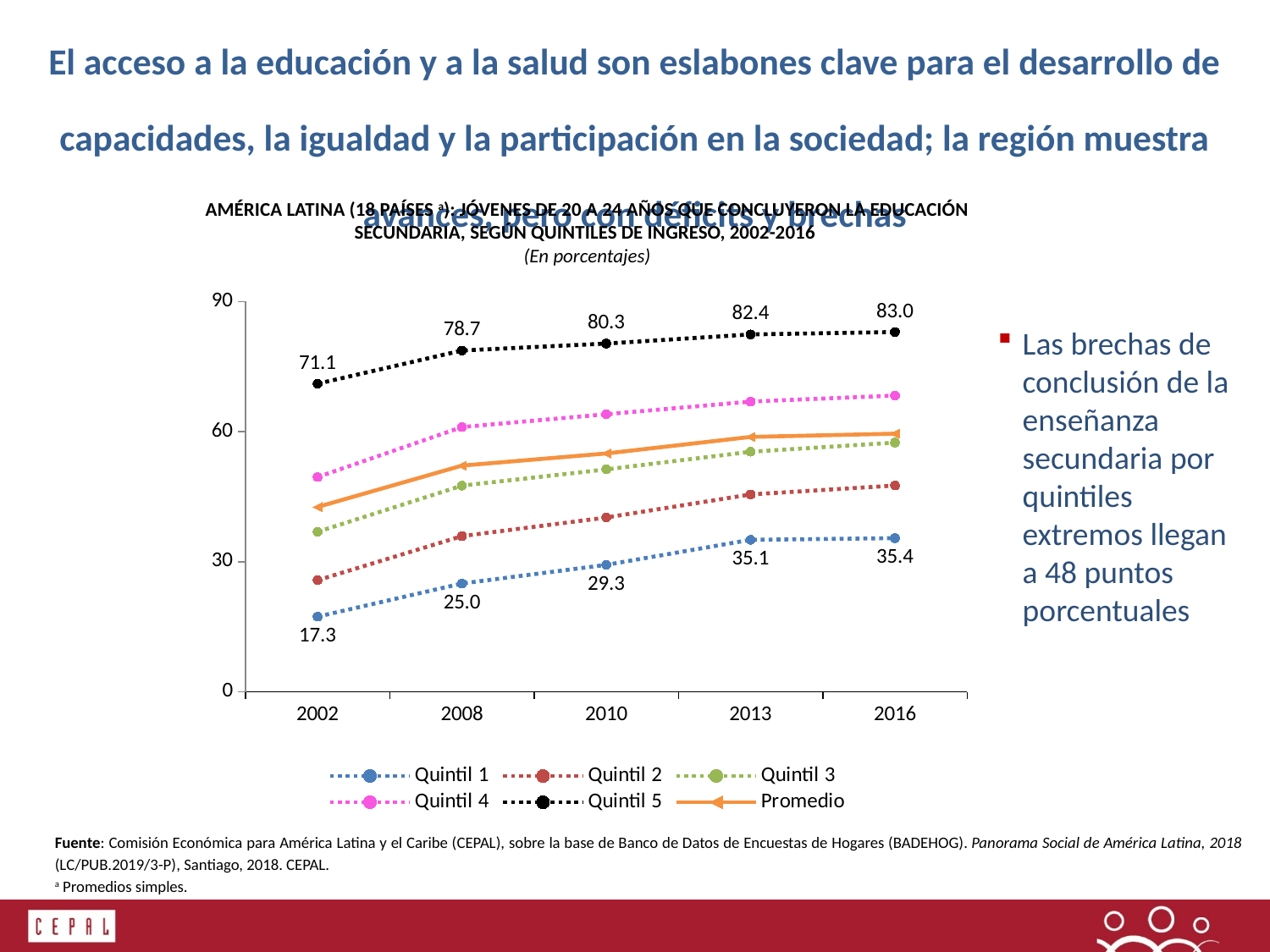

# El acceso a la educación y a la salud son eslabones clave para el desarrollo de capacidades, la igualdad y la participación en la sociedad; la región muestra avances, pero con déficits y brechas
AMÉRICA LATINA (18 PAÍSES a): JÓVENES DE 20 A 24 AÑOS QUE CONCLUYERON LA EDUCACIÓN SECUNDARIA, SEGÚN QUINTILES DE INGRESO, 2002-2016
(En porcentajes)

### Chart

| Category | Quintil 1 | Quintil 2 | Quintil 3 | Quintil 4 | Quintil 5 | Promedio |
|---|---|---|---|---|---|---|
| 2002 | 17.318622222222206 | 25.71877777777776 | 36.90606111111108 | 49.52065 | 71.06054444444446 | 42.630494444444444 |
| 2008 | 24.975677777777758 | 35.915455555555546 | 47.548944444444444 | 61.06328888888891 | 78.72657222222219 | 52.17642222222222 |
| 2010 | 29.27444444444445 | 40.201800000000006 | 51.301544444444374 | 64.02625 | 80.32732777777778 | 54.97176111111107 |
| 2013 | 35.05553333333333 | 45.519861111111055 | 55.37333333333333 | 66.93901111111113 | 82.42727222222221 | 58.79105555555555 |
| 2016 | 35.44261666666659 | 47.578183333333335 | 57.477705555555545 | 68.34092222222223 | 82.98992222222223 | 59.54436666666656 |
Las brechas de conclusión de la enseñanza secundaria por quintiles extremos llegan a 48 puntos porcentuales

Fuente: Comisión Económica para América Latina y el Caribe (CEPAL), sobre la base de Banco de Datos de Encuestas de Hogares (BADEHOG). Panorama Social de América Latina, 2018 (LC/PUB.2019/3-P), Santiago, 2018. CEPAL.
a Promedios simples.